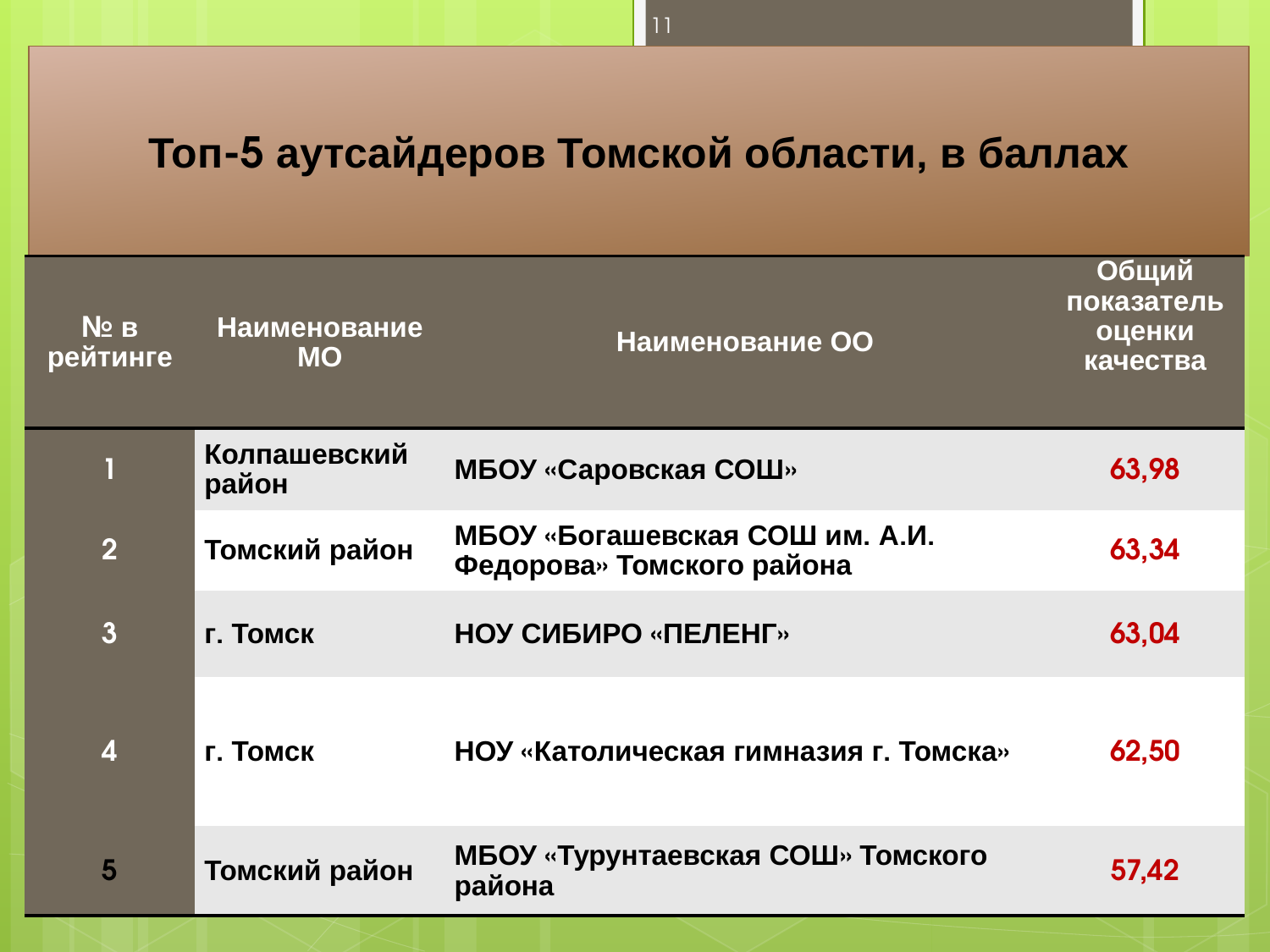

11
Топ-5 аутсайдеров Томской области, в баллах
| № в рейтинге | Наименование МО | Наименование ОО | Общий показатель оценки качества |
| --- | --- | --- | --- |
| 1 | Колпашевский район | МБОУ «Саровская СОШ» | 63,98 |
| 2 | Томский район | МБОУ «Богашевская СОШ им. А.И. Федорова» Томского района | 63,34 |
| 3 | г. Томск | НОУ СИБИРО «ПЕЛЕНГ» | 63,04 |
| 4 | г. Томск | НОУ «Католическая гимназия г. Томска» | 62,50 |
| 5 | Томский район | МБОУ «Турунтаевская СОШ» Томского района | 57,42 |